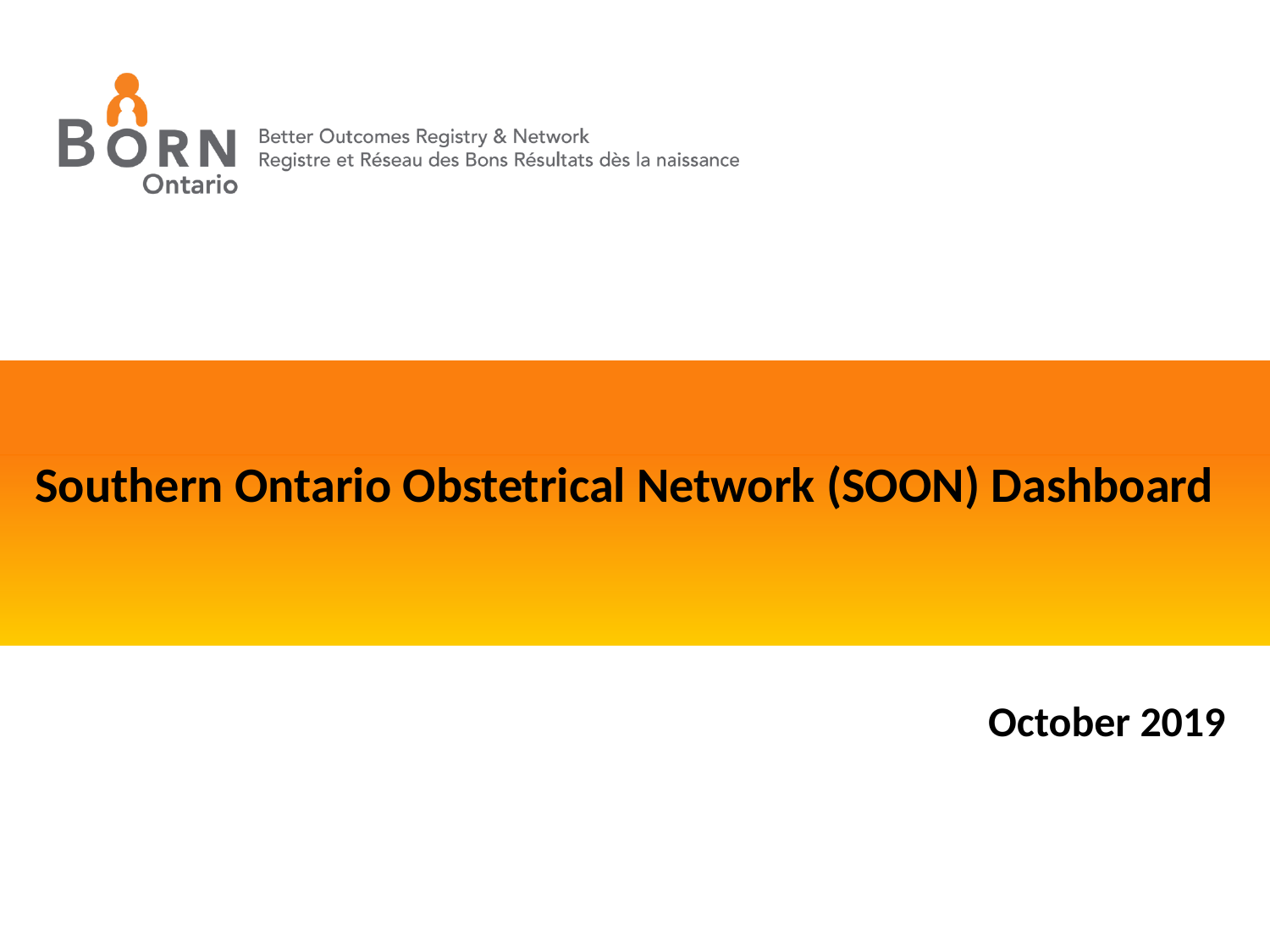

# Southern Ontario Obstetrical Network (SOON) Dashboard
October 2019